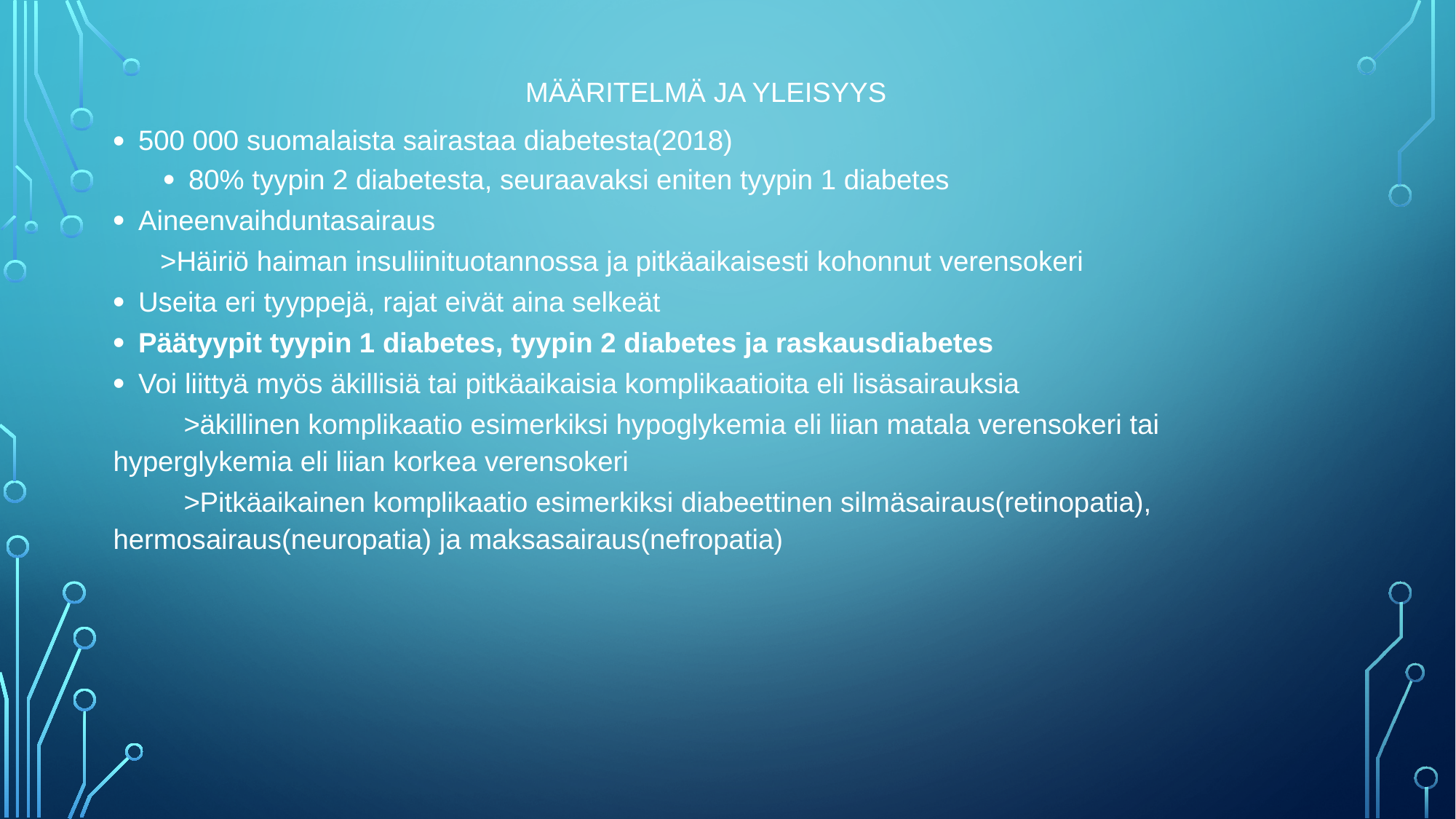

# Määritelmä ja yleisyys
500 000 suomalaista sairastaa diabetesta(2018)
80% tyypin 2 diabetesta, seuraavaksi eniten tyypin 1 diabetes
Aineenvaihduntasairaus
      >Häiriö haiman insuliinituotannossa ja pitkäaikaisesti kohonnut verensokeri
Useita eri tyyppejä, rajat eivät aina selkeät
Päätyypit tyypin 1 diabetes, tyypin 2 diabetes ja raskausdiabetes
Voi liittyä myös äkillisiä tai pitkäaikaisia komplikaatioita eli lisäsairauksia
         >äkillinen komplikaatio esimerkiksi hypoglykemia eli liian matala verensokeri tai  	hyperglykemia eli liian korkea verensokeri
         >Pitkäaikainen komplikaatio esimerkiksi diabeettinen silmäsairaus(retinopatia), 	hermosairaus(neuropatia) ja maksasairaus(nefropatia)